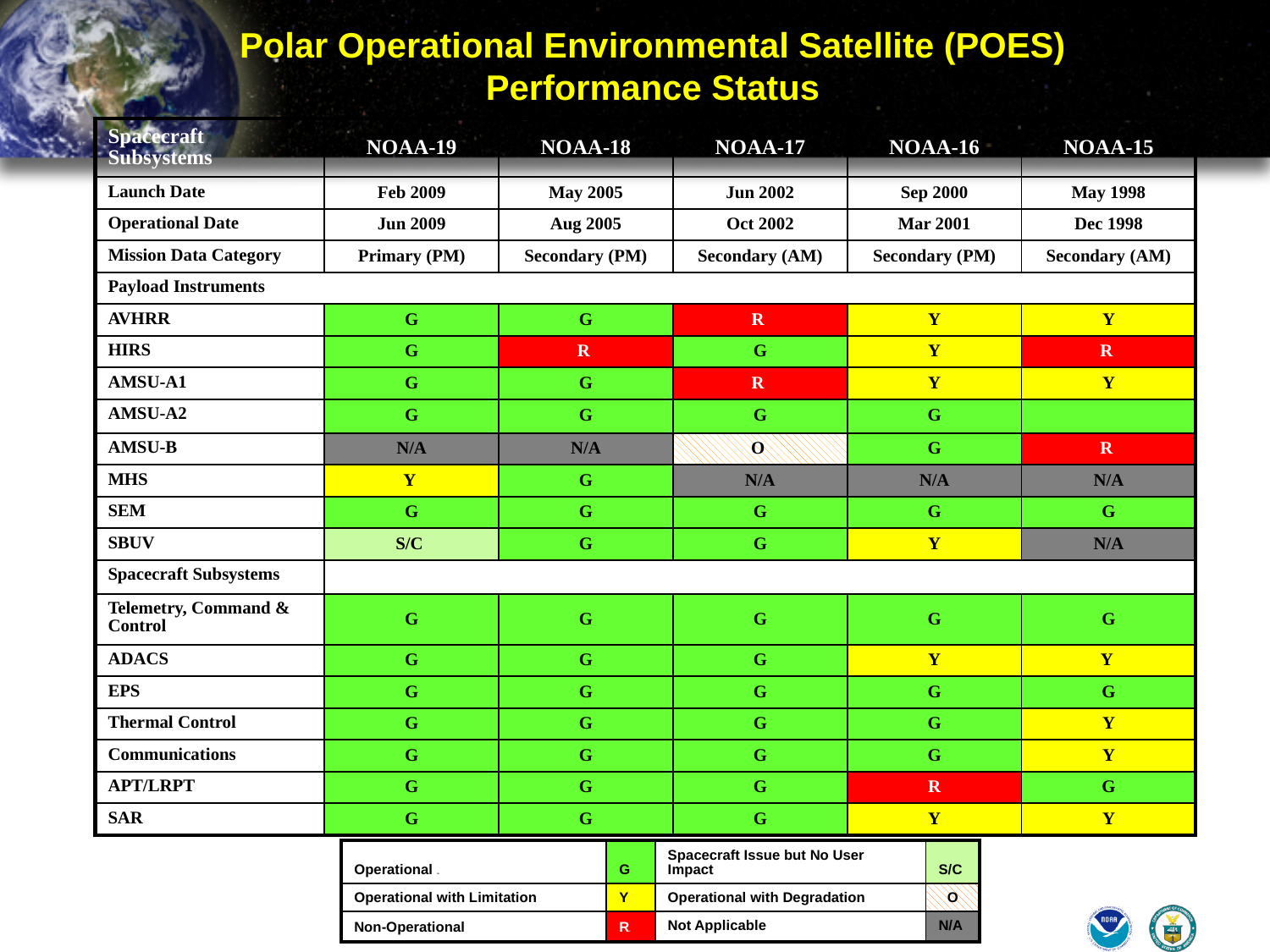

Polar Operational Environmental Satellite (POES)
Performance Status
March 30, 2011
| Spacecraft Subsystems | NOAA-19 | NOAA-18 | NOAA-17 | NOAA-16 | NOAA-15 |
| --- | --- | --- | --- | --- | --- |
| Launch Date | Feb 2009 | May 2005 | Jun 2002 | Sep 2000 | May 1998 |
| Operational Date | Jun 2009 | Aug 2005 | Oct 2002 | Mar 2001 | Dec 1998 |
| Mission Data Category | Primary (PM) | Secondary (PM) | Secondary (AM) | Secondary (PM) | Secondary (AM) |
| Payload Instruments |  |  |  |  |  |
| AVHRR | G | G | R | Y | Y |
| HIRS | G | R | G | Y | R |
| AMSU-A1 | G | G | R | Y | Y |
| AMSU-A2 | G | G | G | G |  |
| AMSU-B | N/A | N/A | O | G | R |
| MHS | Y | G | N/A | N/A | N/A |
| SEM | G | G | G | G | G |
| SBUV | S/C | G | G | Y | N/A |
| Spacecraft Subsystems |  |  |  |  |  |
| Telemetry, Command & Control | G | G | G | G | G |
| ADACS | G | G | G | Y | Y |
| EPS | G | G | G | G | G |
| Thermal Control | G | G | G | G | Y |
| Communications | G | G | G | G | Y |
| APT/LRPT | G | G | G | R | G |
| SAR | G | G | G | Y | Y |
| Operational GG | G | Spacecraft Issue but No User Impact | S/C |
| --- | --- | --- | --- |
| Operational with Limitation | Y | Operational with Degradation | O |
| Non-Operational | RR | Not Applicable | N/A |